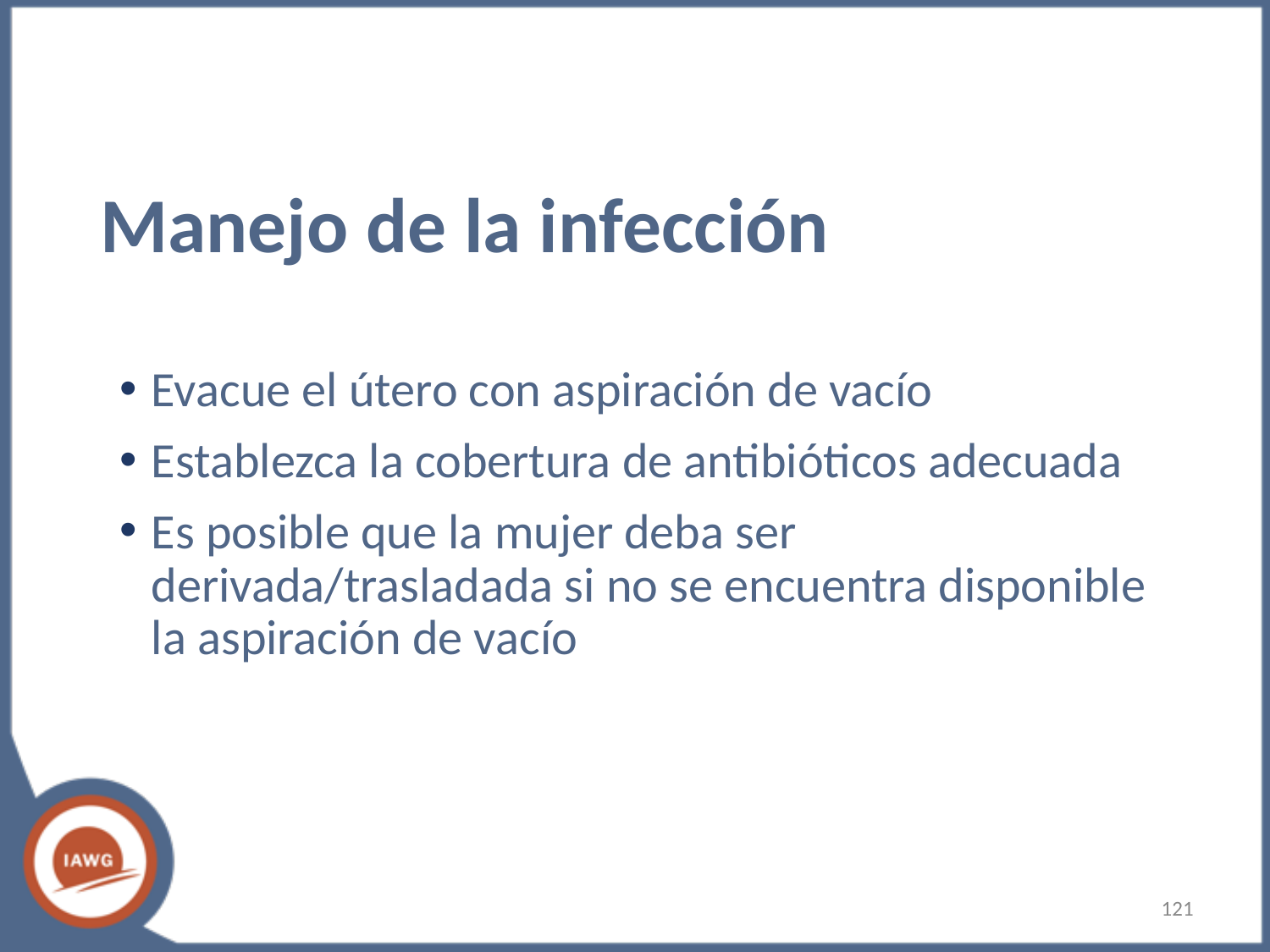

# Manejo de la infección
Evacue el útero con aspiración de vacío
Establezca la cobertura de antibióticos adecuada
Es posible que la mujer deba ser derivada/trasladada si no se encuentra disponible la aspiración de vacío
121